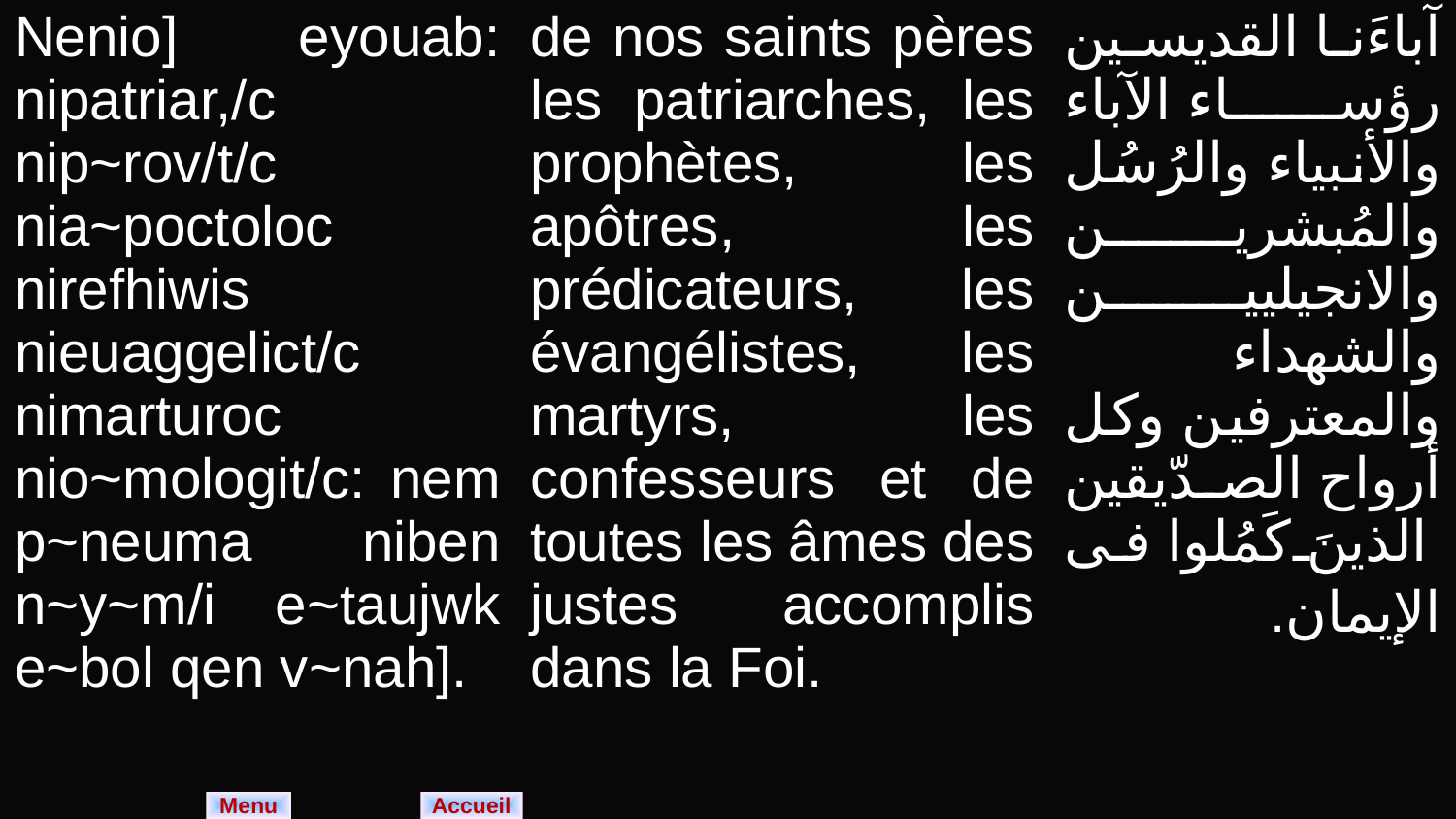

| Nenio] eyouab: nipatriar,/c nip~rov/t/c nia~poctoloc nirefhiwis nieuaggelict/c nimarturoc nio~mologit/c: nem p~neuma niben n~y~m/i e~taujwk e~bol qen v~nah]. | de nos saints pères les patriarches, les prophètes, les apôtres, les prédicateurs, les évangélistes, les martyrs, les confesseurs et de toutes les âmes des justes accomplis dans la Foi. | آباءَنا القديسين رؤساء الآباء والأنبياء والرُسُل والمُبشرين والانجيليين والشهداء والمعترفين وكل أرواح الصدّيقين الذينَ كَمُلوا فى الإيمان. |
| --- | --- | --- |

Menu